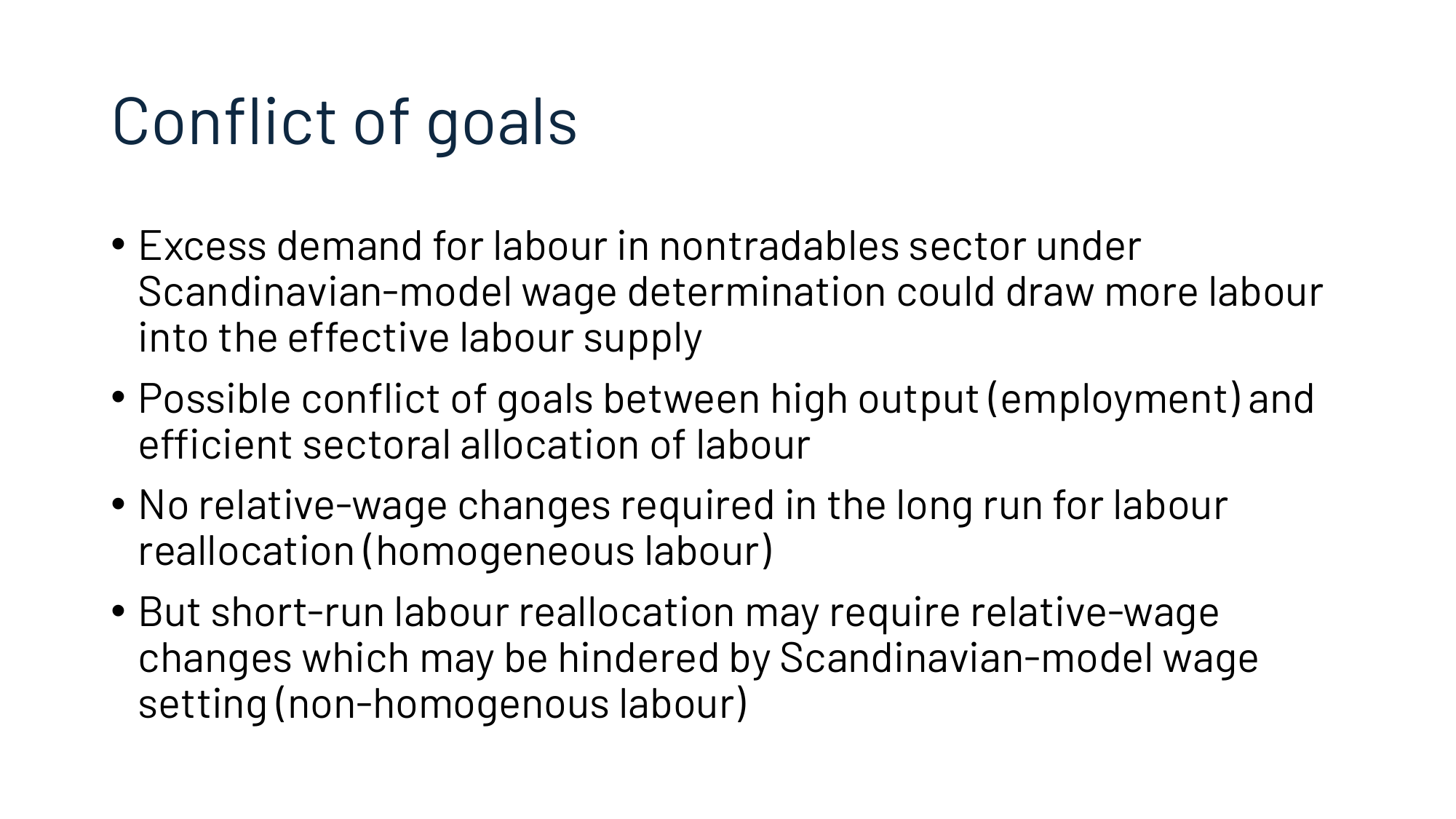

# Conflict of goals
Excess demand for labour in nontradables sector under Scandinavian-model wage determination could draw more labour into the effective labour supply
Possible conflict of goals between high output (employment) and efficient sectoral allocation of labour
No relative-wage changes required in the long run for labour reallocation (homogeneous labour)
But short-run labour reallocation may require relative-wage changes which may be hindered by Scandinavian-model wage setting (non-homogenous labour)